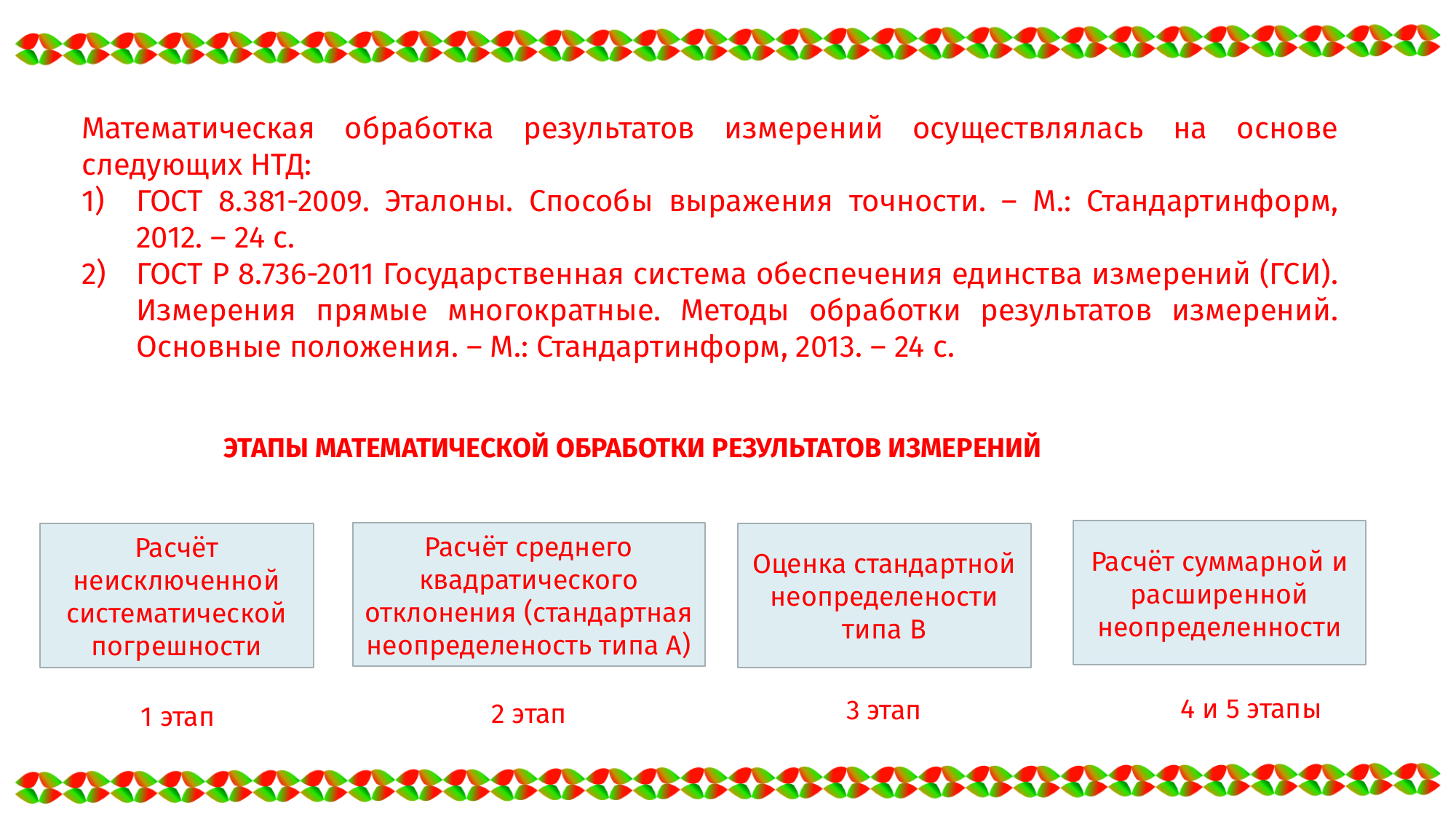

Математическая обработка результатов измерений осуществлялась на основе следующих НТД:
ГОСТ 8.381-2009. Эталоны. Способы выражения точности. – М.: Стандартинформ, 2012. – 24 с.
ГОСТ Р 8.736-2011 Государственная система обеспечения единства измерений (ГСИ). Измерения прямые многократные. Методы обработки результатов измерений. Основные положения. – М.: Стандартинформ, 2013. – 24 с.
ЭТАПЫ МАТЕМАТИЧЕСКОЙ ОБРАБОТКИ РЕЗУЛЬТАТОВ ИЗМЕРЕНИЙ
Расчёт суммарной и расширенной неопределенности
Расчёт среднего квадратического отклонения (стандартная неопределеность типа А)
Расчёт неисключенной систематической погрешности
Оценка стандартной неопределености типа B
4 и 5 этапы
3 этап
2 этап
1 этап